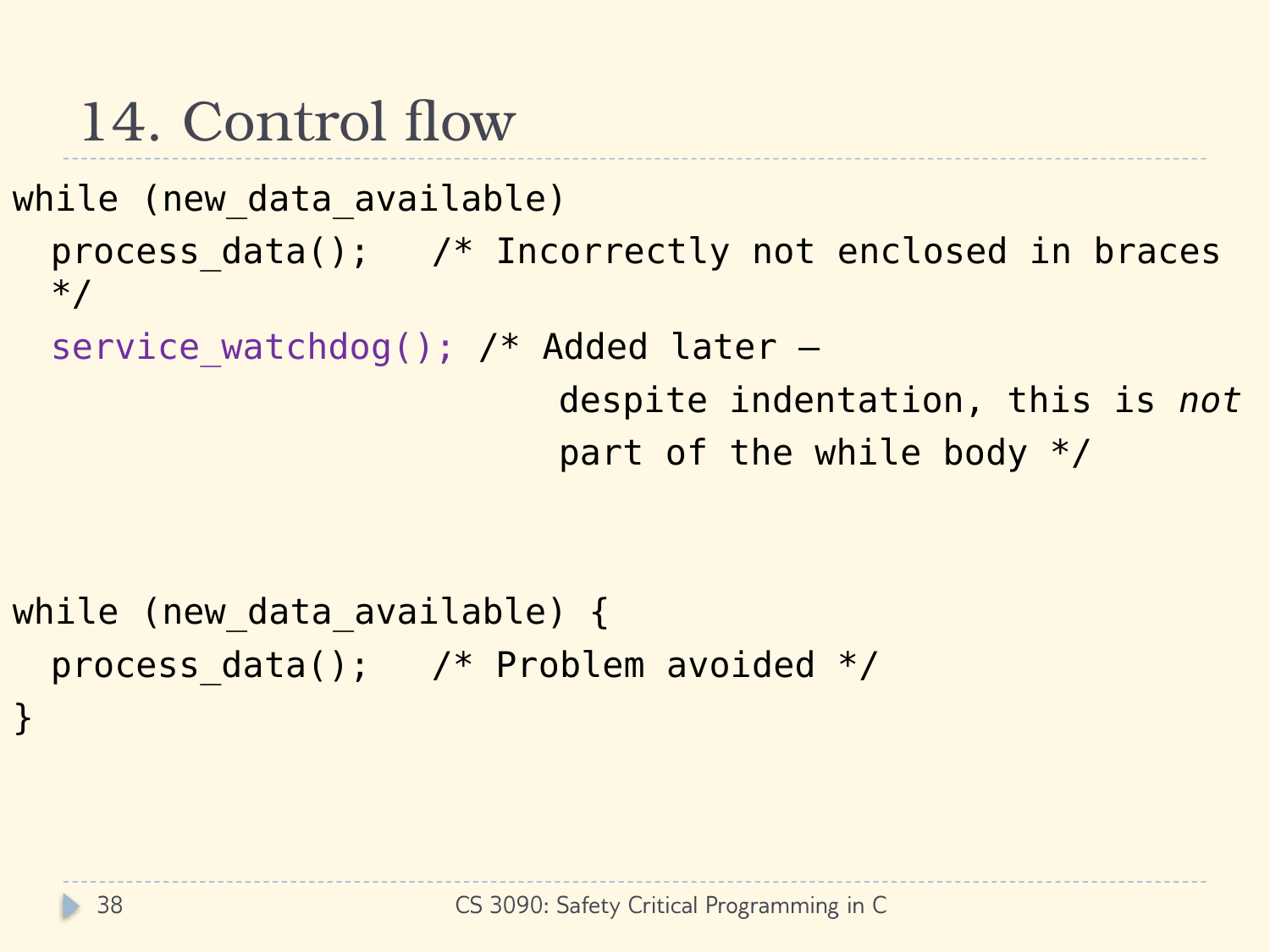

# 14. Control flow
while (new_data_available)
	process_data();	/* Incorrectly not enclosed in braces */
	service_watchdog(); /* Added later –
					despite indentation, this is not
					part of the while body */

while (new_data_available) {
	process_data();	/* Problem avoided */
}
38
CS 3090: Safety Critical Programming in C